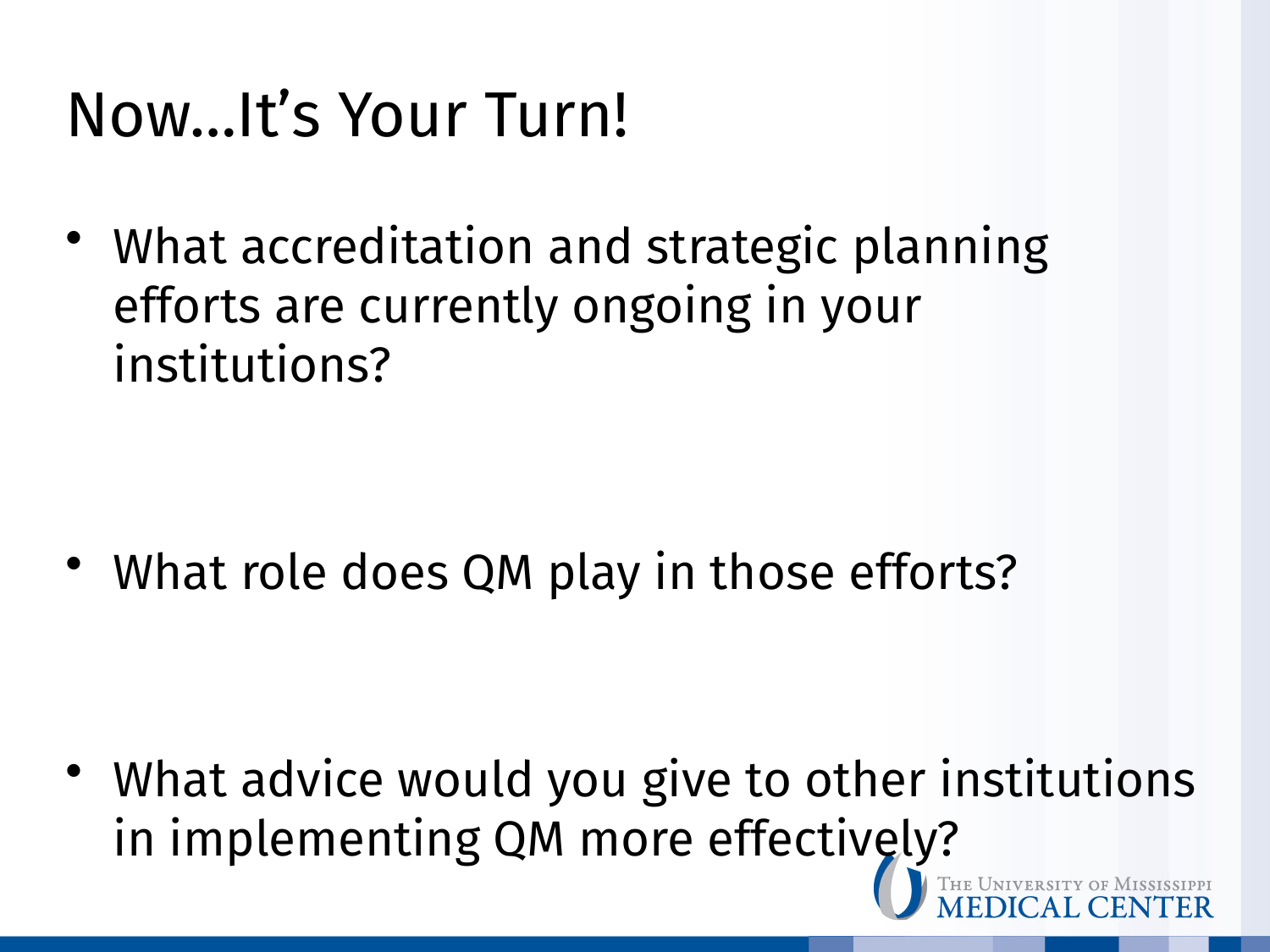

# Now…It’s Your Turn!
What accreditation and strategic planning efforts are currently ongoing in your institutions?

What role does QM play in those efforts?

What advice would you give to other institutions in implementing QM more effectively?